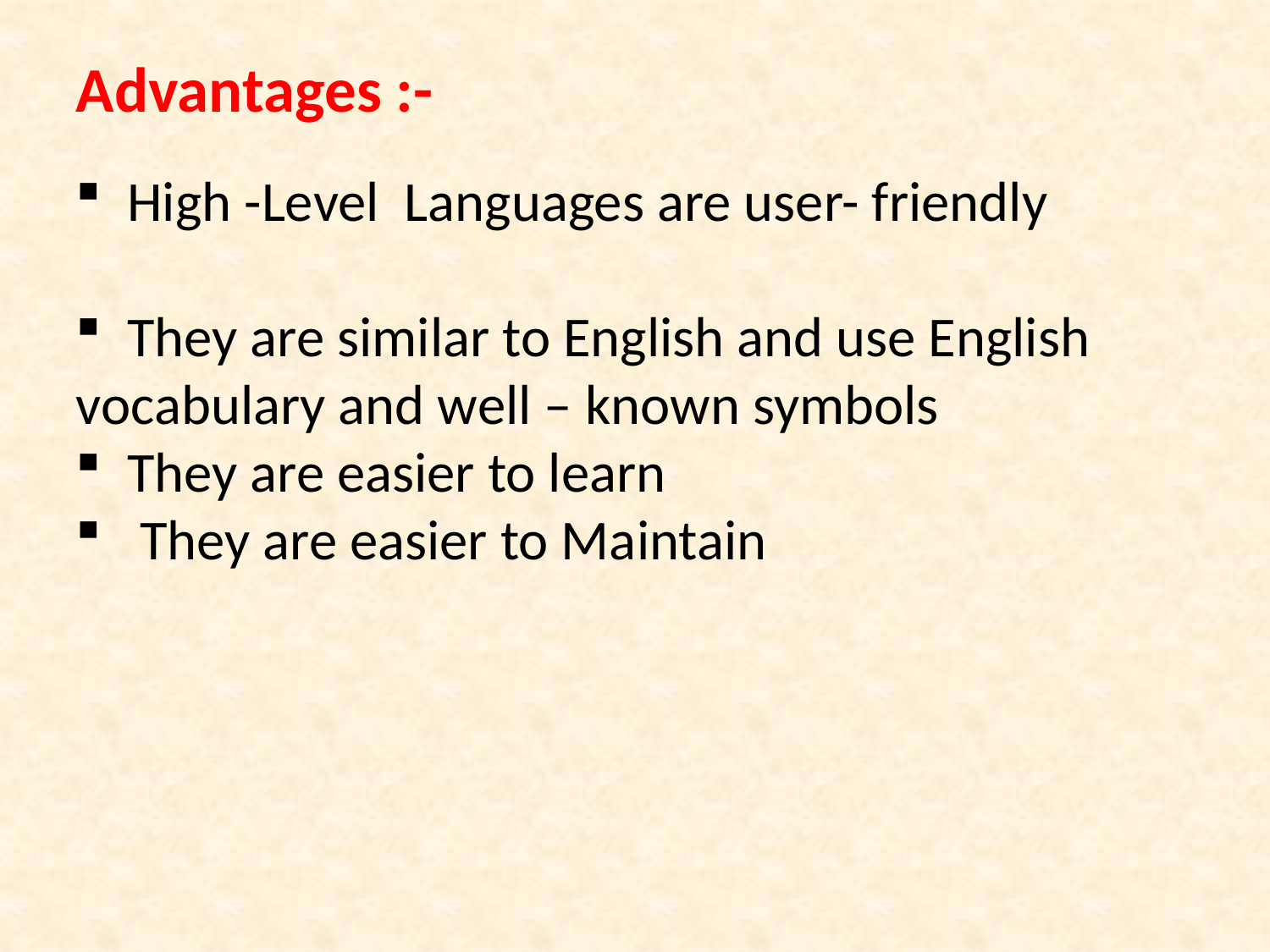

Advantages :-
  High -Level  Languages are user- friendly
  They are similar to English and use English       vocabulary and well – known symbols
  They are easier to learn
   They are easier to Maintain